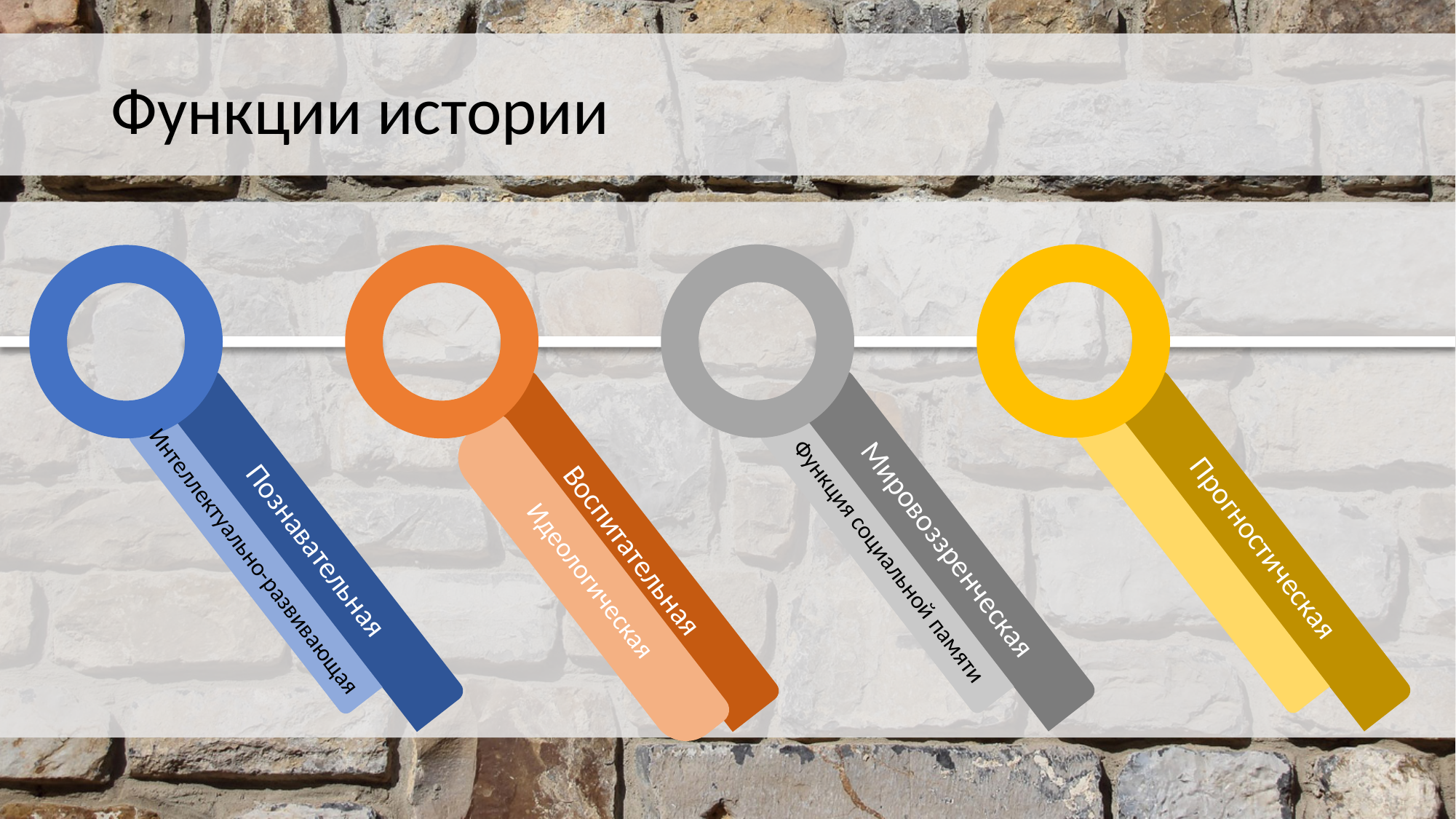

# Функции истории

Прогностическая
Мировоззренческая
Познавательная
Воспитательная

Функция социальной памяти
Интеллектуально-развивающая
Идеологическая